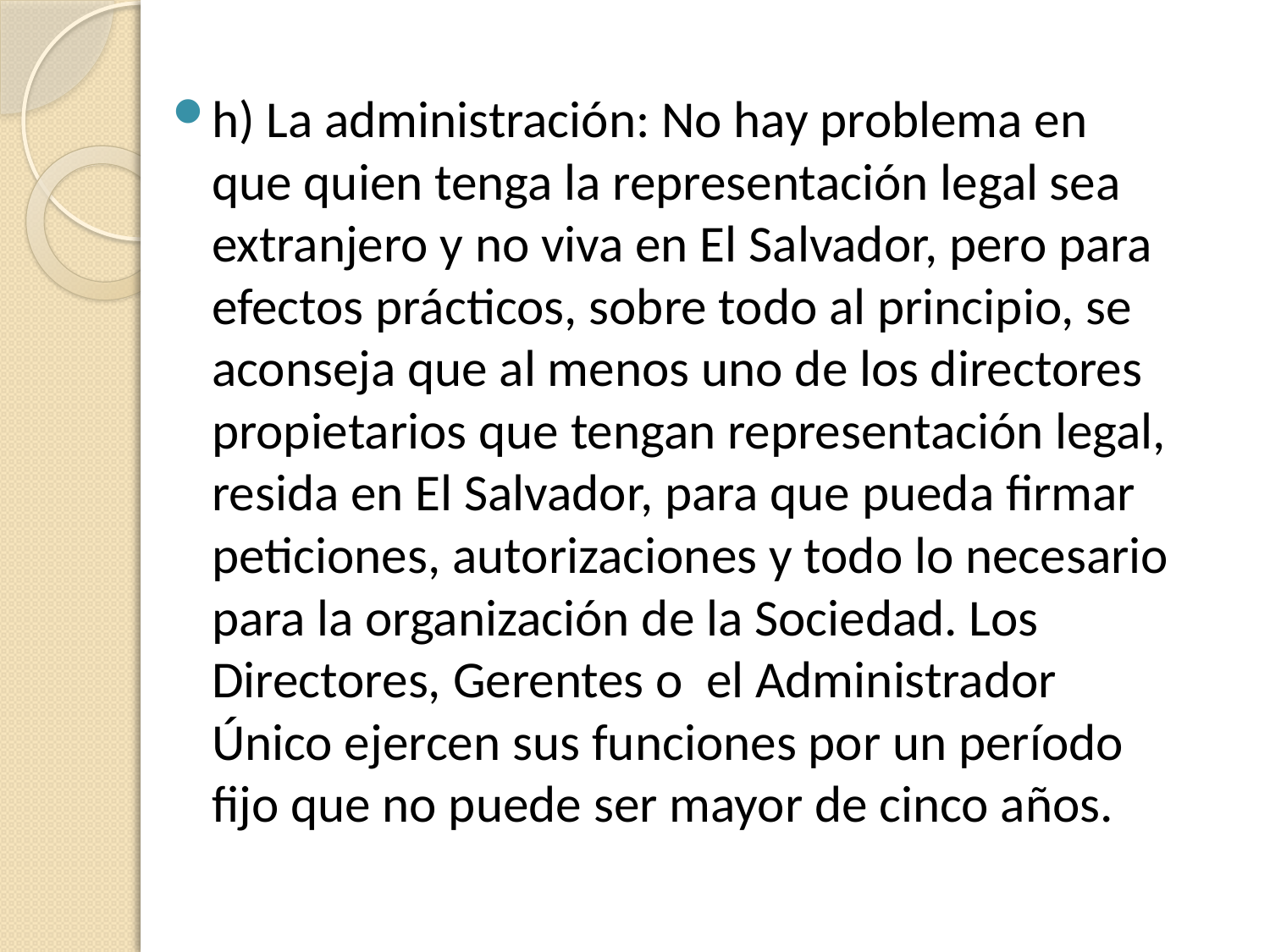

#
h) La administración: No hay problema en que quien tenga la representación legal sea extranjero y no viva en El Salvador, pero para efectos prácticos, sobre todo al principio, se aconseja que al menos uno de los directores propietarios que tengan representación legal, resida en El Salvador, para que pueda firmar peticiones, autorizaciones y todo lo necesario para la organización de la Sociedad. Los Directores, Gerentes o  el Administrador Único ejercen sus funciones por un período fijo que no puede ser mayor de cinco años.